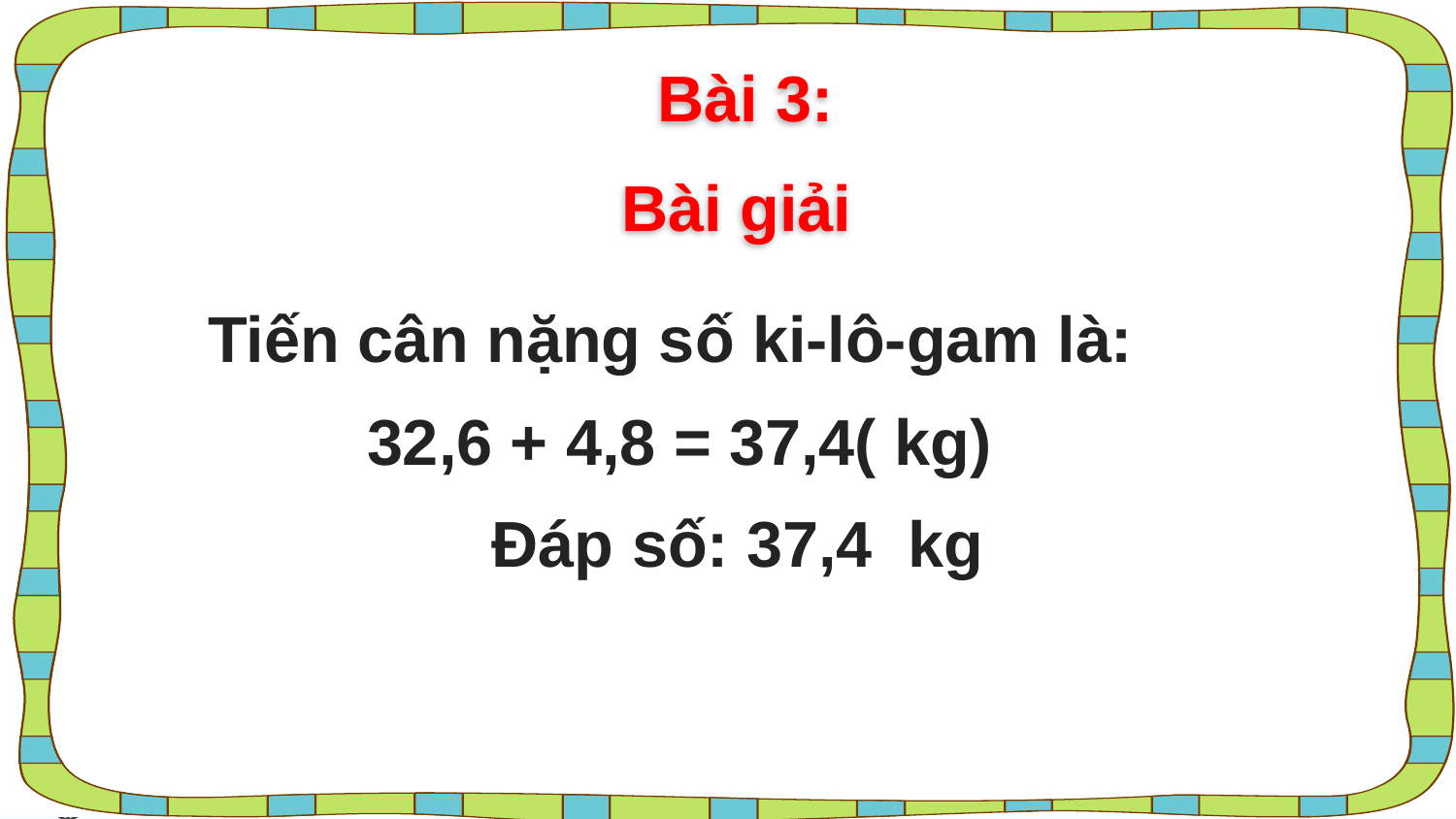

Bài 3:
Bài giải
 Tiến cân nặng số ki-lô-gam là:
 32,6 + 4,8 = 37,4( kg)
 Đáp số: 37,4  kg